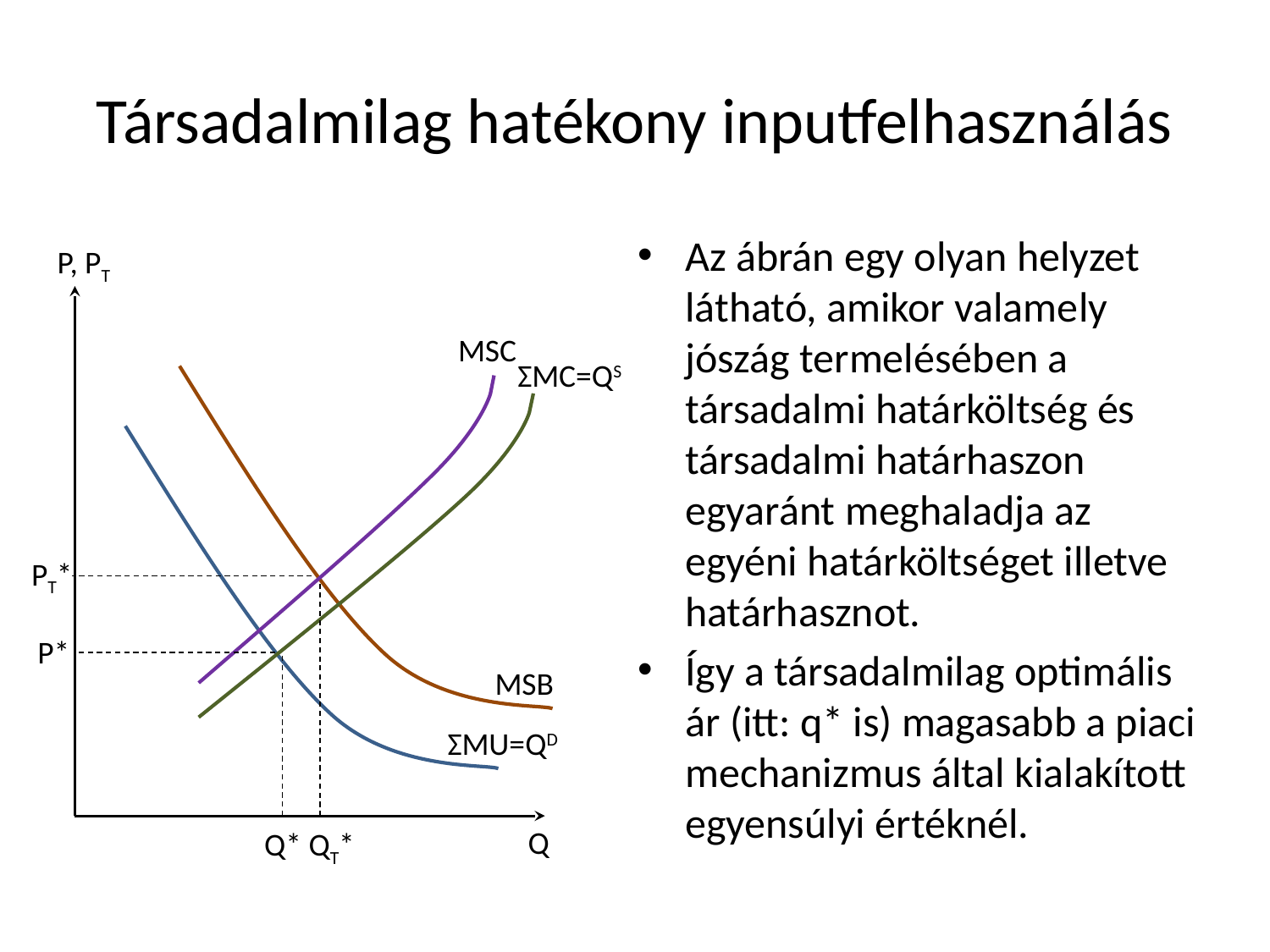

# Társadalmilag hatékony inputfelhasználás
Az ábrán egy olyan helyzet látható, amikor valamely jószág termelésében a társadalmi határköltség és társadalmi határhaszon egyaránt meghaladja az egyéni határköltséget illetve határhasznot.
Így a társadalmilag optimális ár (itt: q* is) magasabb a piaci mechanizmus által kialakított egyensúlyi értéknél.
P, PT
MSC
ΣMC=QS

PT*

P*
MSB
ΣMU=QD
Q
Q* QT*